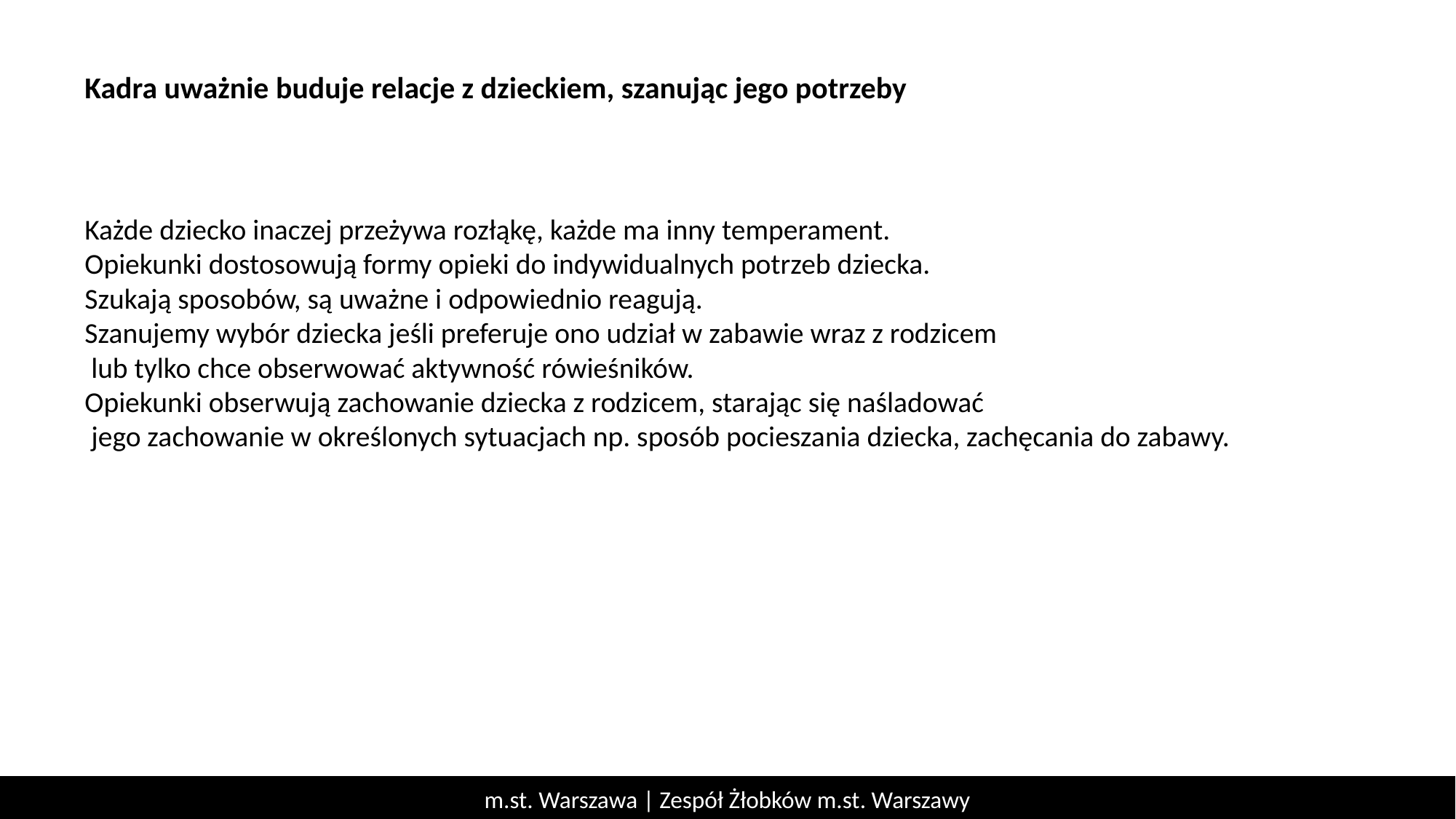

Kadra uważnie buduje relacje z dzieckiem, szanując jego potrzeby
Każde dziecko inaczej przeżywa rozłąkę, każde ma inny temperament.
Opiekunki dostosowują formy opieki do indywidualnych potrzeb dziecka.
Szukają sposobów, są uważne i odpowiednio reagują.
Szanujemy wybór dziecka jeśli preferuje ono udział w zabawie wraz z rodzicem
 lub tylko chce obserwować aktywność rówieśników.
Opiekunki obserwują zachowanie dziecka z rodzicem, starając się naśladować
 jego zachowanie w określonych sytuacjach np. sposób pocieszania dziecka, zachęcania do zabawy.

m.st. Warszawa | Zespół Żłobków m.st. Warszawy